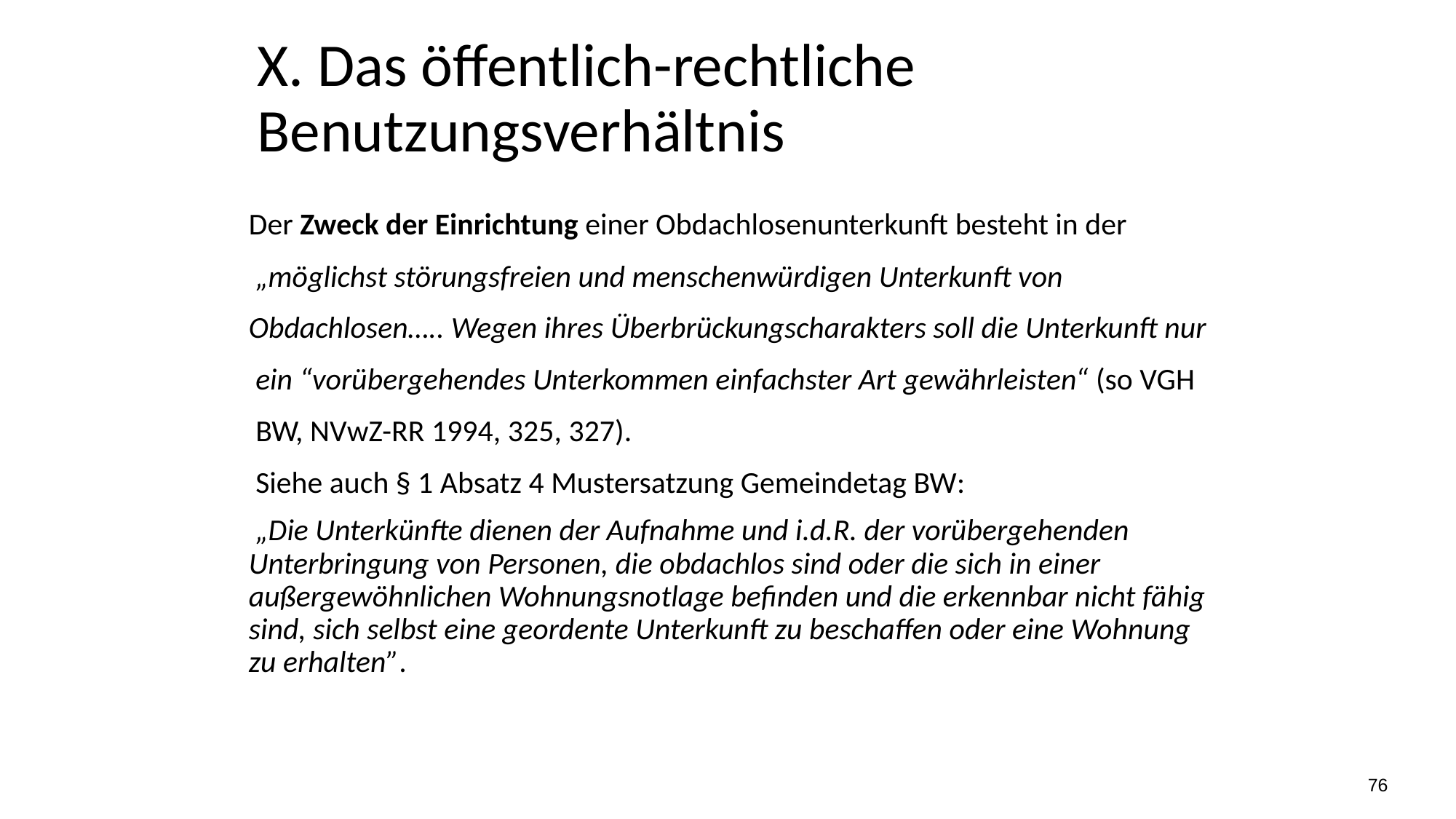

# X. Das öffentlich-rechtliche Benutzungsverhältnis
Der Zweck der Einrichtung einer Obdachlosenunterkunft besteht in der
 „möglichst störungsfreien und menschenwürdigen Unterkunft von
Obdachlosen….. Wegen ihres Überbrückungscharakters soll die Unterkunft nur
 ein “vorübergehendes Unterkommen einfachster Art gewährleisten“ (so VGH
 BW, NVwZ-RR 1994, 325, 327).
 Siehe auch § 1 Absatz 4 Mustersatzung Gemeindetag BW:
 „Die Unterkünfte dienen der Aufnahme und i.d.R. der vorübergehenden      Unterbringung von Personen, die obdachlos sind oder die sich in einer außergewöhnlichen Wohnungsnotlage befinden und die erkennbar nicht fähig sind, sich selbst eine geordente Unterkunft zu beschaffen oder eine Wohnung zu erhalten”.

76